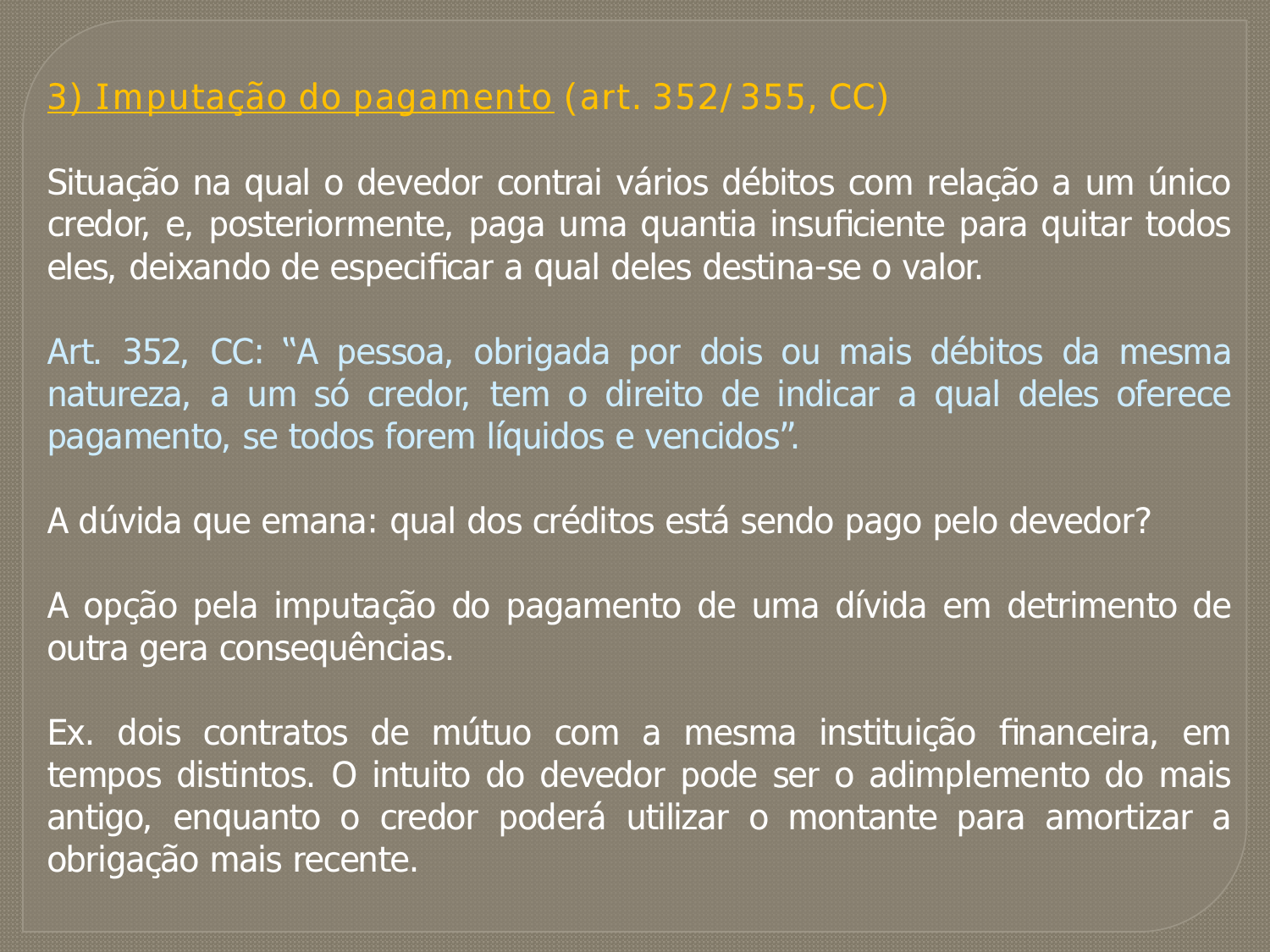

3) Imputação do pagamento (art. 352/355, CC)

Situação na qual o devedor contrai vários débitos com relação a um único credor, e, posteriormente, paga uma quantia insuficiente para quitar todos eles, deixando de especificar a qual deles destina-se o valor.

Art. 352, CC: “A pessoa, obrigada por dois ou mais débitos da mesma natureza, a um só credor, tem o direito de indicar a qual deles oferece pagamento, se todos forem líquidos e vencidos”.

A dúvida que emana: qual dos créditos está sendo pago pelo devedor?

A opção pela imputação do pagamento de uma dívida em detrimento de outra gera consequências.

Ex. dois contratos de mútuo com a mesma instituição financeira, em tempos distintos. O intuito do devedor pode ser o adimplemento do mais antigo, enquanto o credor poderá utilizar o montante para amortizar a obrigação mais recente.